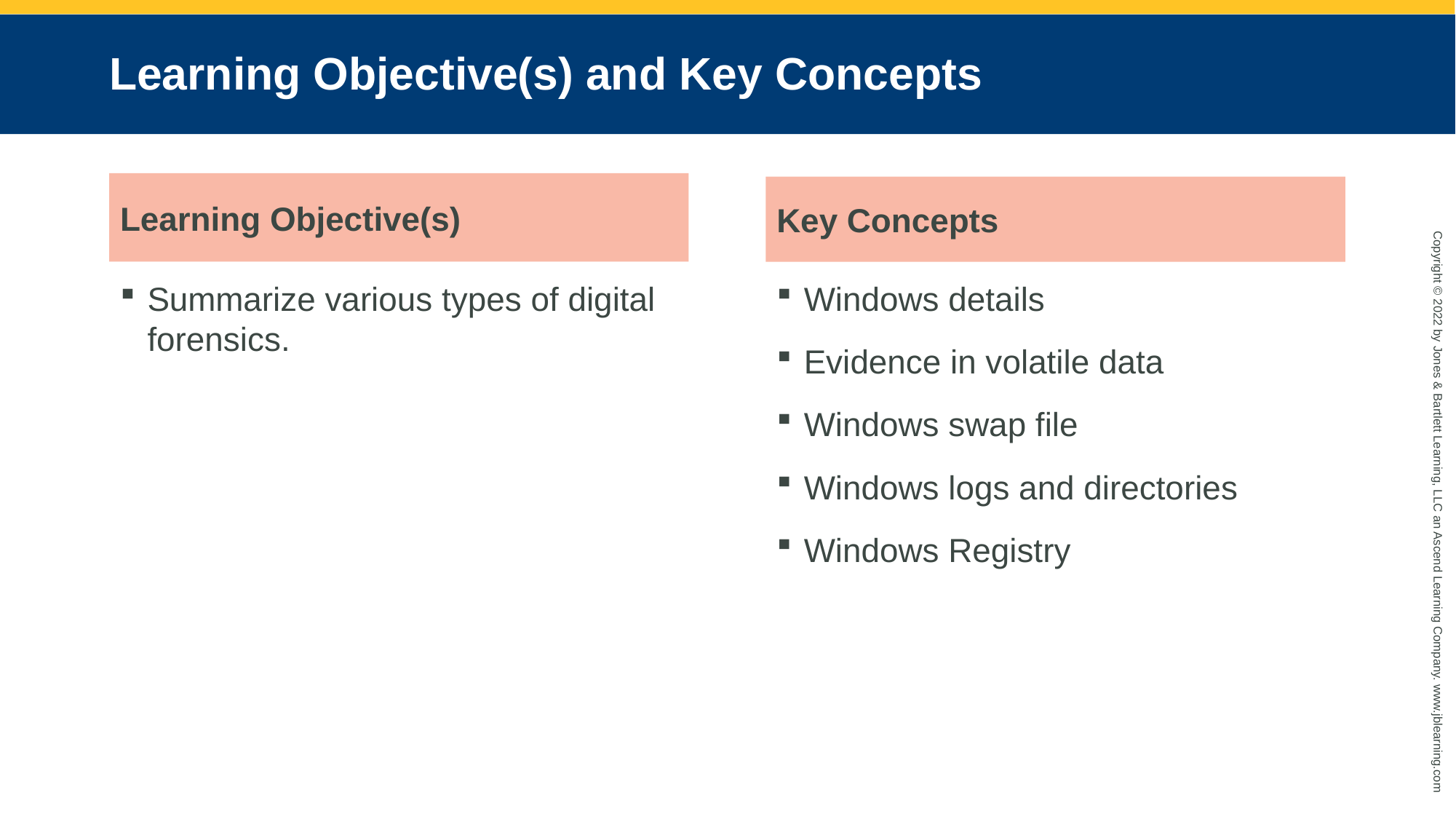

# Learning Objective(s) and Key Concepts
Learning Objective(s)
Key Concepts
Summarize various types of digital forensics.

Windows details
Evidence in volatile data
Windows swap file
Windows logs and directories
Windows Registry